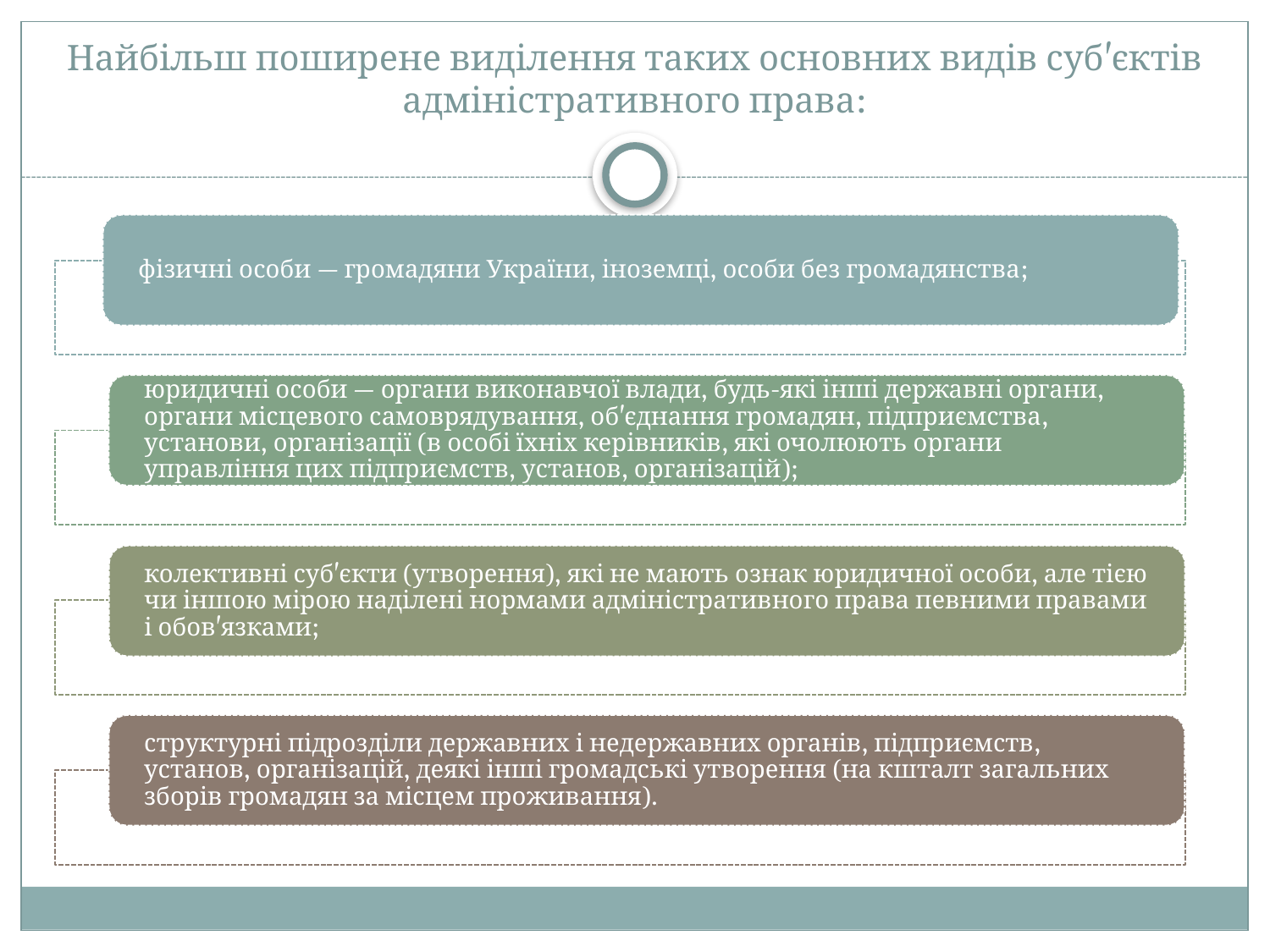

# Найбільш поширене виділення таких основних видів суб'єктів адміністративного права:
фізичні особи — громадяни України, іноземці, особи без громадянства;
юридичні особи — органи виконавчої влади, будь-які інші державні органи, органи місцевого самоврядування, об'єднання громадян, підприємства, установи, організації (в особі їхніх керівників, які очолюють органи управління цих підприємств, установ, організацій);
колективні суб'єкти (утворення), які не мають ознак юридичної особи, але тією чи іншою мірою наділені нормами адміністративного права певними правами і обов'язками;
структурні підрозділи державних і недержавних органів, підприємств, установ, організацій, деякі інші громадські утворення (на кшталт загальних зборів громадян за місцем проживання).